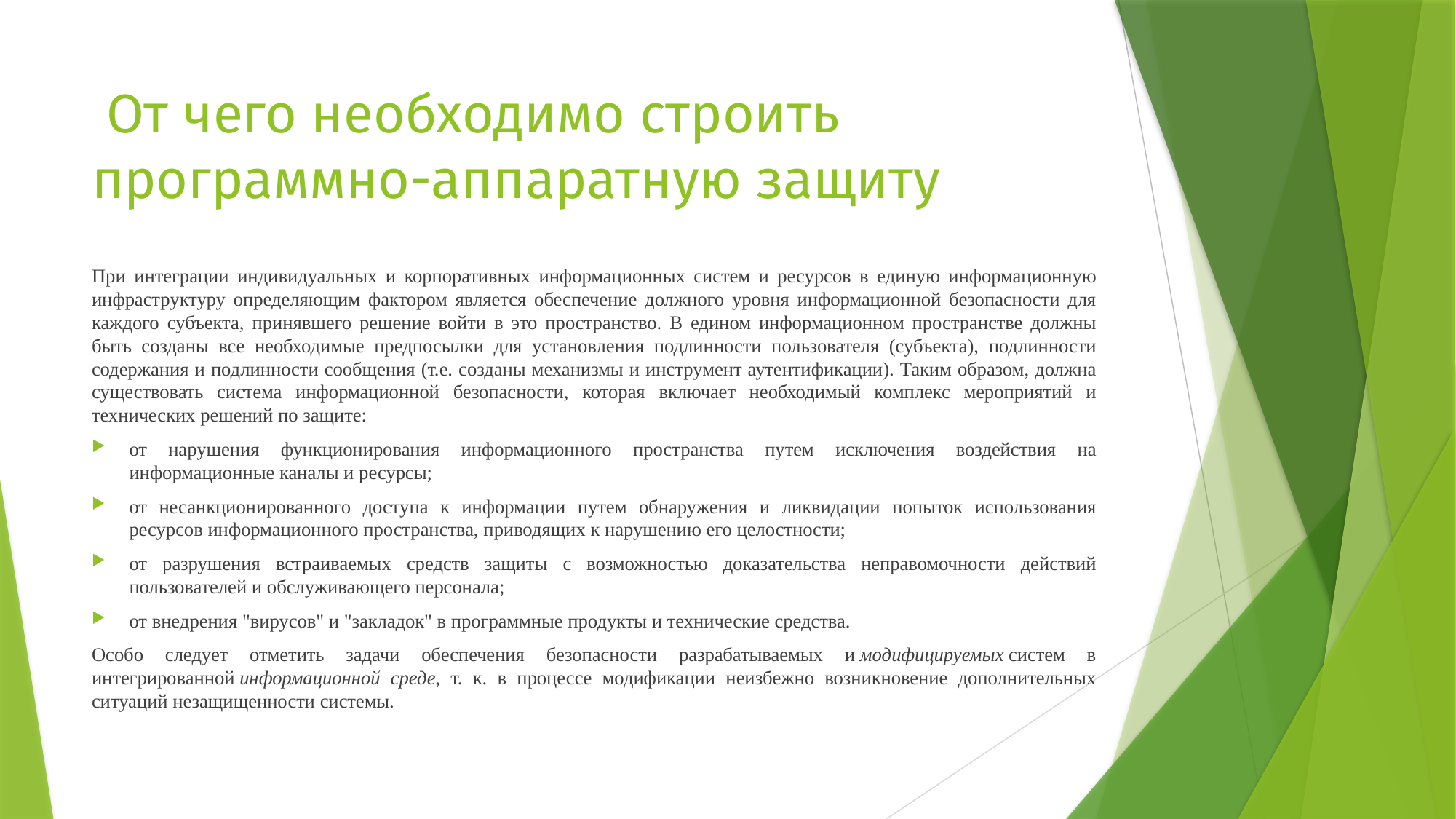

# От чего необходимо строить программно-аппаратную защиту
При интеграции индивидуальных и корпоративных информационных систем и ресурсов в единую информационную инфраструктуру определяющим фактором является обеспечение должного уровня информационной безопасности для каждого субъекта, принявшего решение войти в это пространство. В едином информационном пространстве должны быть созданы все необходимые предпосылки для установления подлинности пользователя (субъекта), подлинности содержания и подлинности сообщения (т.е. созданы механизмы и инструмент аутентификации). Таким образом, должна существовать система информационной безопасности, которая включает необходимый комплекс мероприятий и технических решений по защите:
от нарушения функционирования информационного пространства путем исключения воздействия на информационные каналы и ресурсы;
от несанкционированного доступа к информации путем обнаружения и ликвидации попыток использования ресурсов информационного пространства, приводящих к нарушению его целостности;
от разрушения встраиваемых средств защиты с возможностью доказательства неправомочности действий пользователей и обслуживающего персонала;
от внедрения "вирусов" и "закладок" в программные продукты и технические средства.
Особо следует отметить задачи обеспечения безопасности разрабатываемых и модифицируемых систем в интегрированной информационной среде, т. к. в процессе модификации неизбежно возникновение дополнительных ситуаций незащищенности системы.